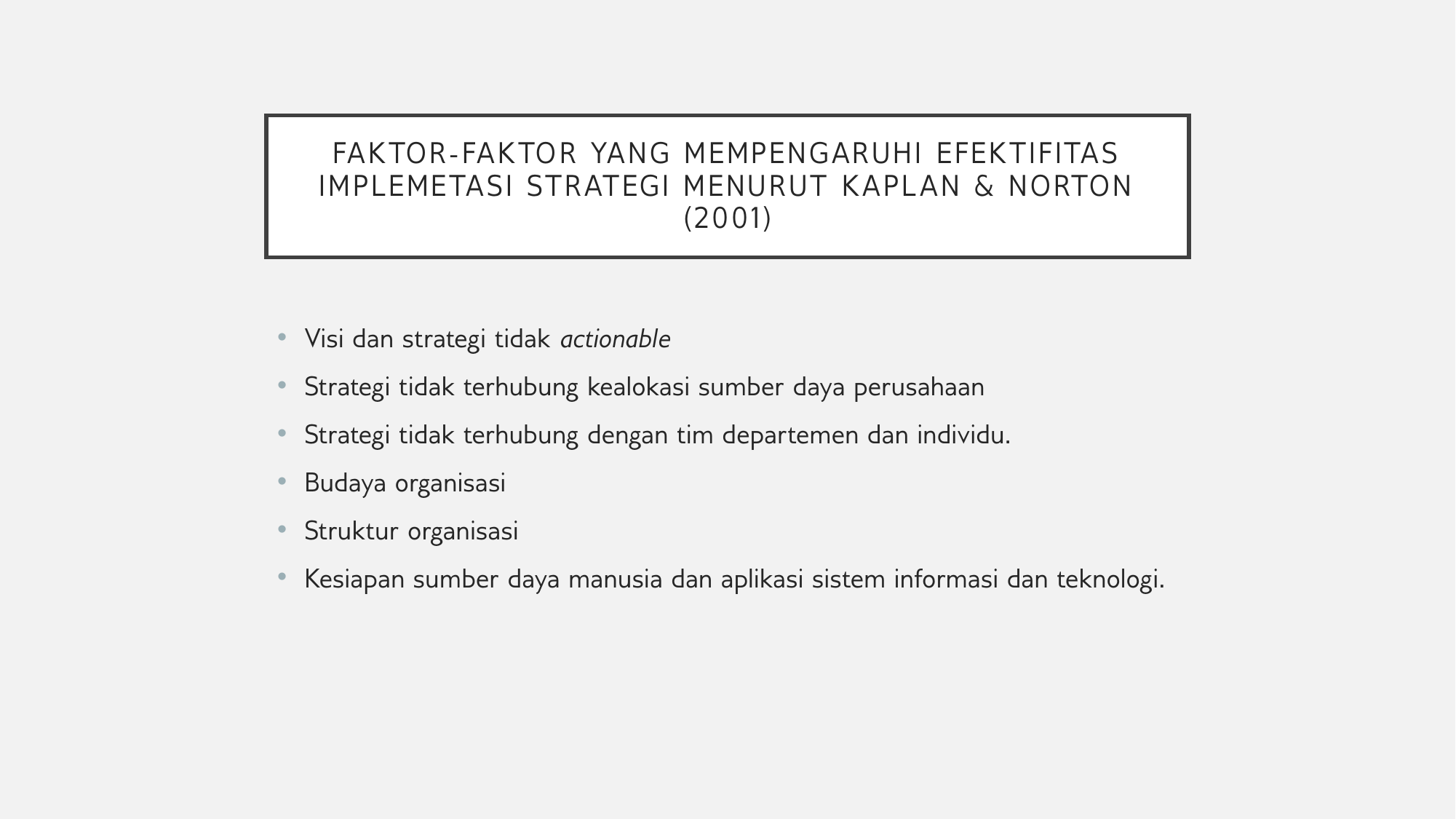

# Faktor-faktor yang mempengaruhi efektifitas implemetasi strategi Menurut Kaplan & Norton (2001)
Visi dan strategi tidak actionable
Strategi tidak terhubung kealokasi sumber daya perusahaan
Strategi tidak terhubung dengan tim departemen dan individu.
Budaya organisasi
Struktur organisasi
Kesiapan sumber daya manusia dan aplikasi sistem informasi dan teknologi.